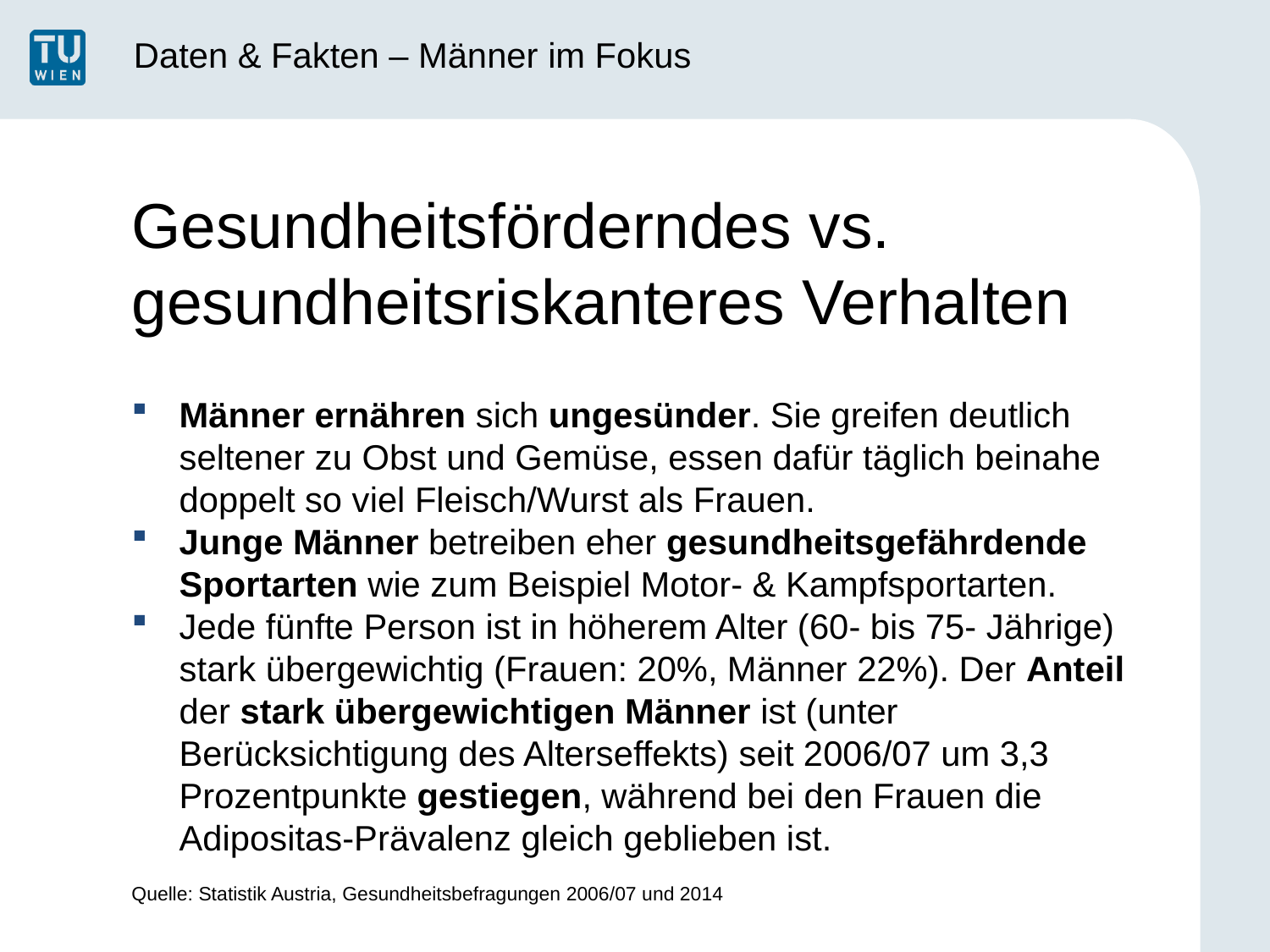

Daten & Fakten – Männer im Fokus
# Gesundheitsförderndes vs. gesundheitsriskanteres Verhalten
Männer ernähren sich ungesünder. Sie greifen deutlich seltener zu Obst und Gemüse, essen dafür täglich beinahe doppelt so viel Fleisch/Wurst als Frauen.
Junge Männer betreiben eher gesundheitsgefährdende Sportarten wie zum Beispiel Motor- & Kampfsportarten.
Jede fünfte Person ist in höherem Alter (60- bis 75- Jährige) stark übergewichtig (Frauen: 20%, Männer 22%). Der Anteil der stark übergewichtigen Männer ist (unter Berücksichtigung des Alterseffekts) seit 2006/07 um 3,3 Prozentpunkte gestiegen, während bei den Frauen die Adipositas-Prävalenz gleich geblieben ist.
Quelle: Statistik Austria, Gesundheitsbefragungen 2006/07 und 2014